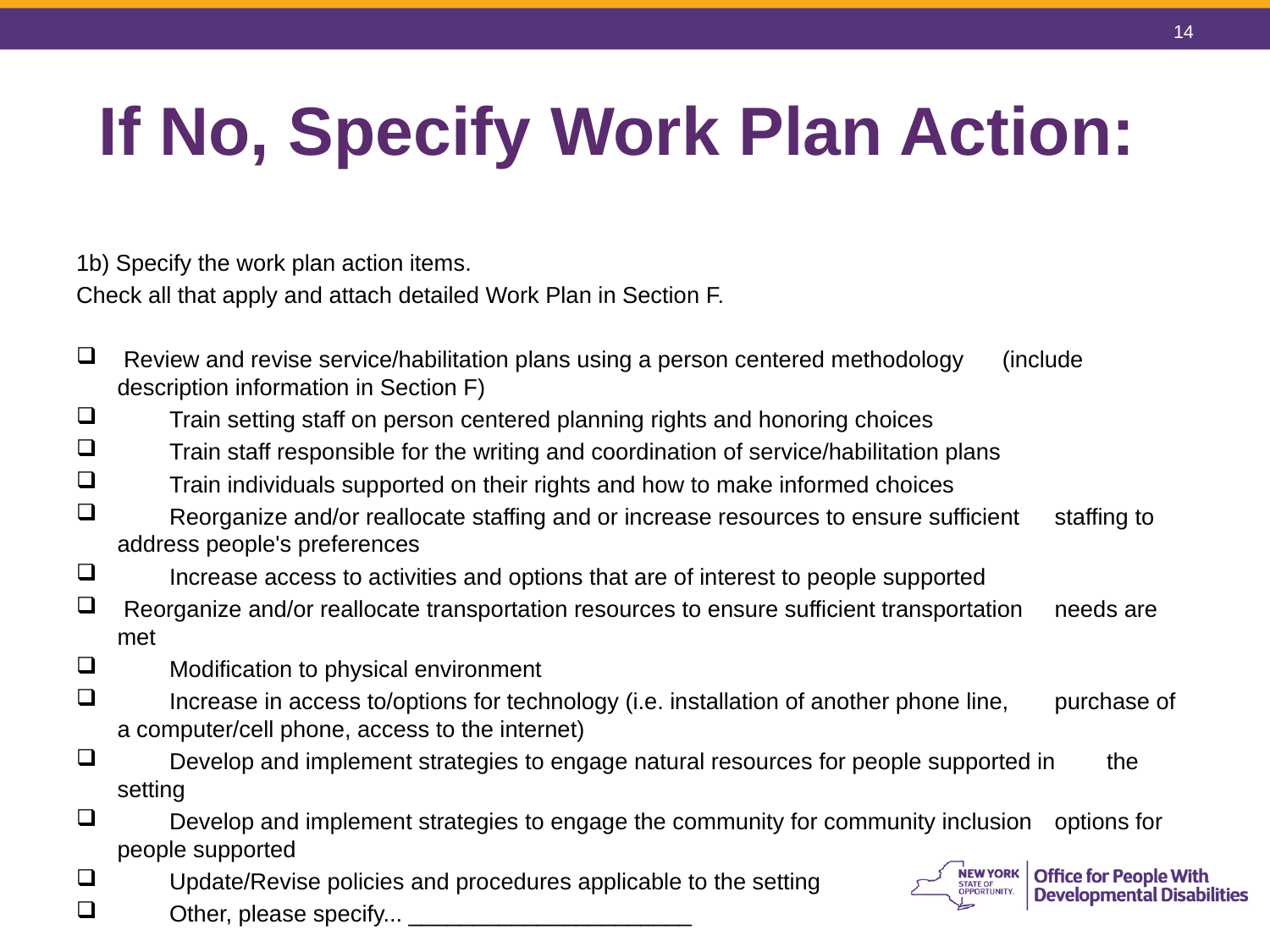

14
# If No, Specify Work Plan Action:
1b) Specify the work plan action items.
Check all that apply and attach detailed Work Plan in Section F.

 Review and revise service/habilitation plans using a person centered methodology 	(include description information in Section F)
 	Train setting staff on person centered planning rights and honoring choices
 	Train staff responsible for the writing and coordination of service/habilitation plans
 	Train individuals supported on their rights and how to make informed choices
 	Reorganize and/or reallocate staffing and or increase resources to ensure sufficient 	staffing to address people's preferences
 	Increase access to activities and options that are of interest to people supported
	 Reorganize and/or reallocate transportation resources to ensure sufficient transportation 	needs are met
 	Modification to physical environment
 	Increase in access to/options for technology (i.e. installation of another phone line, 	purchase of a computer/cell phone, access to the internet)
 	Develop and implement strategies to engage natural resources for people supported in 	the setting
 	Develop and implement strategies to engage the community for community inclusion 	options for people supported
 	Update/Revise policies and procedures applicable to the setting
 	Other, please specify... ______________________